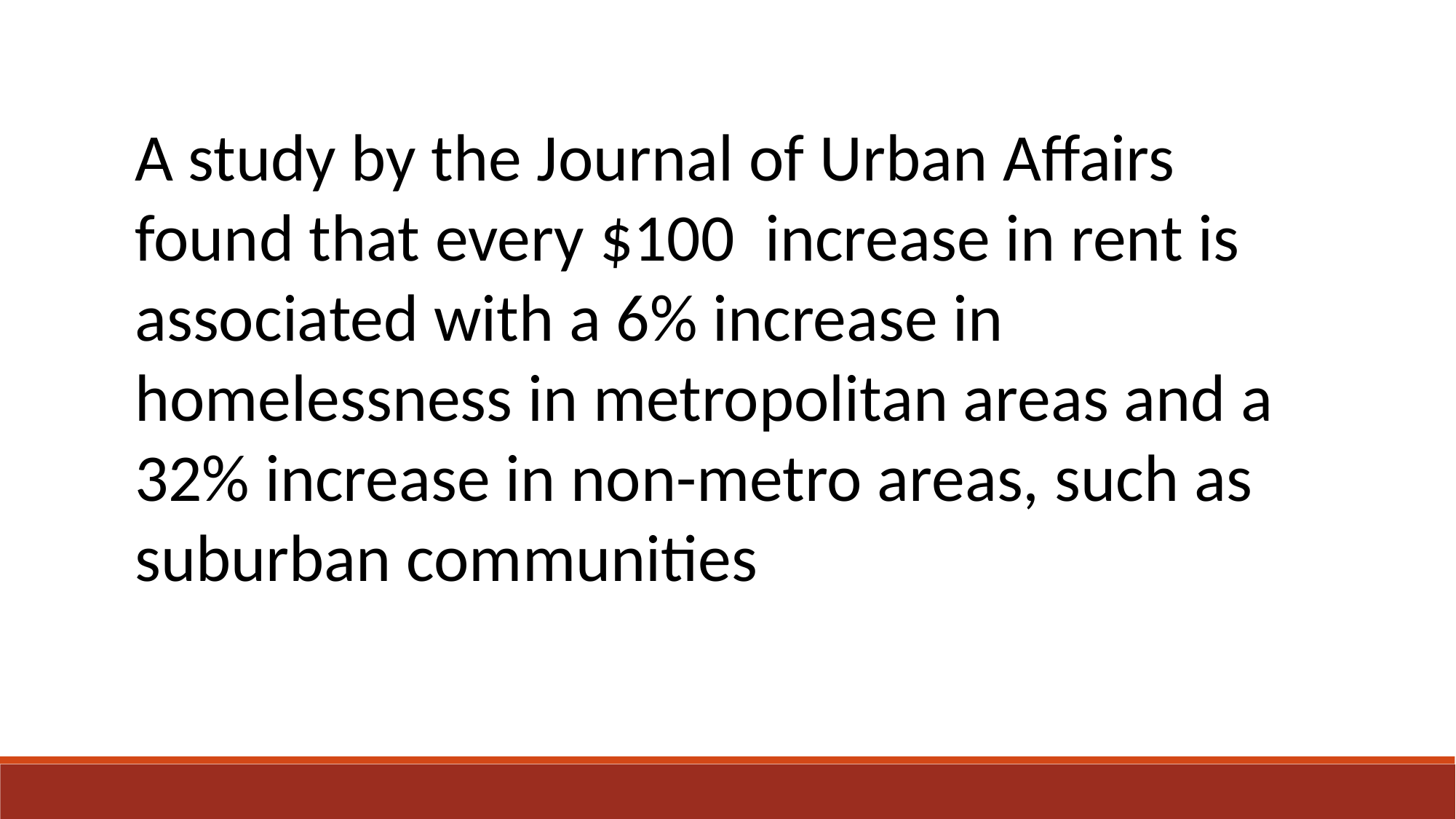

A study by the Journal of Urban Affairs found that every $100  increase in rent is associated with a 6% increase in homelessness in metropolitan areas and a 32% increase in non-metro areas, such as suburban communities